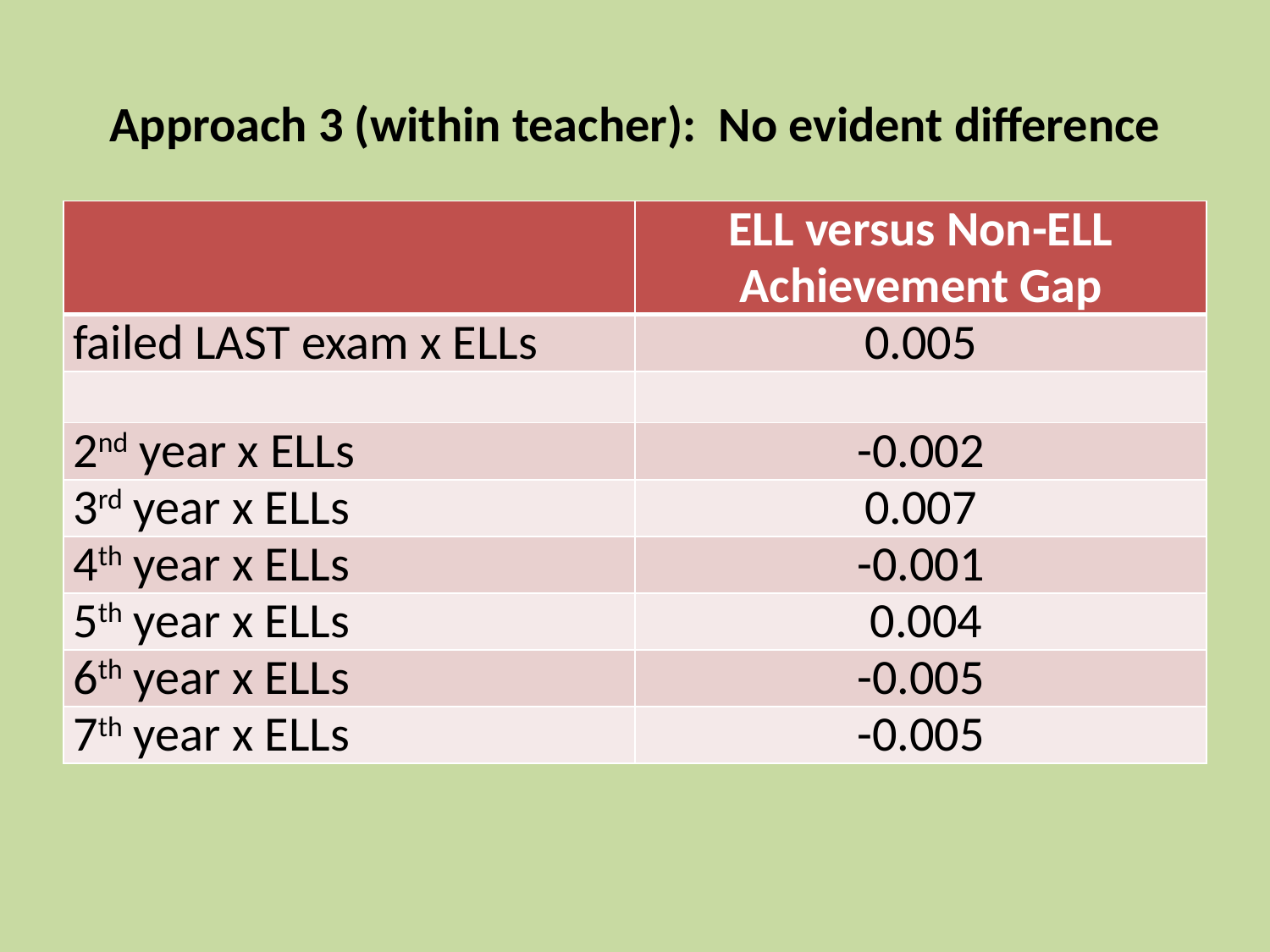

# Approach 3 (within teacher):  No evident difference
|  | ELL versus Non-ELL Achievement Gap |
| --- | --- |
| failed LAST exam x ELLs | 0.005 |
|  |  |
| 2nd year x ELLs | -0.002 |
| 3rd year x ELLs | 0.007 |
| 4th year x ELLs | -0.001 |
| 5th year x ELLs | 0.004 |
| 6th year x ELLs | -0.005 |
| 7th year x ELLs | -0.005 |